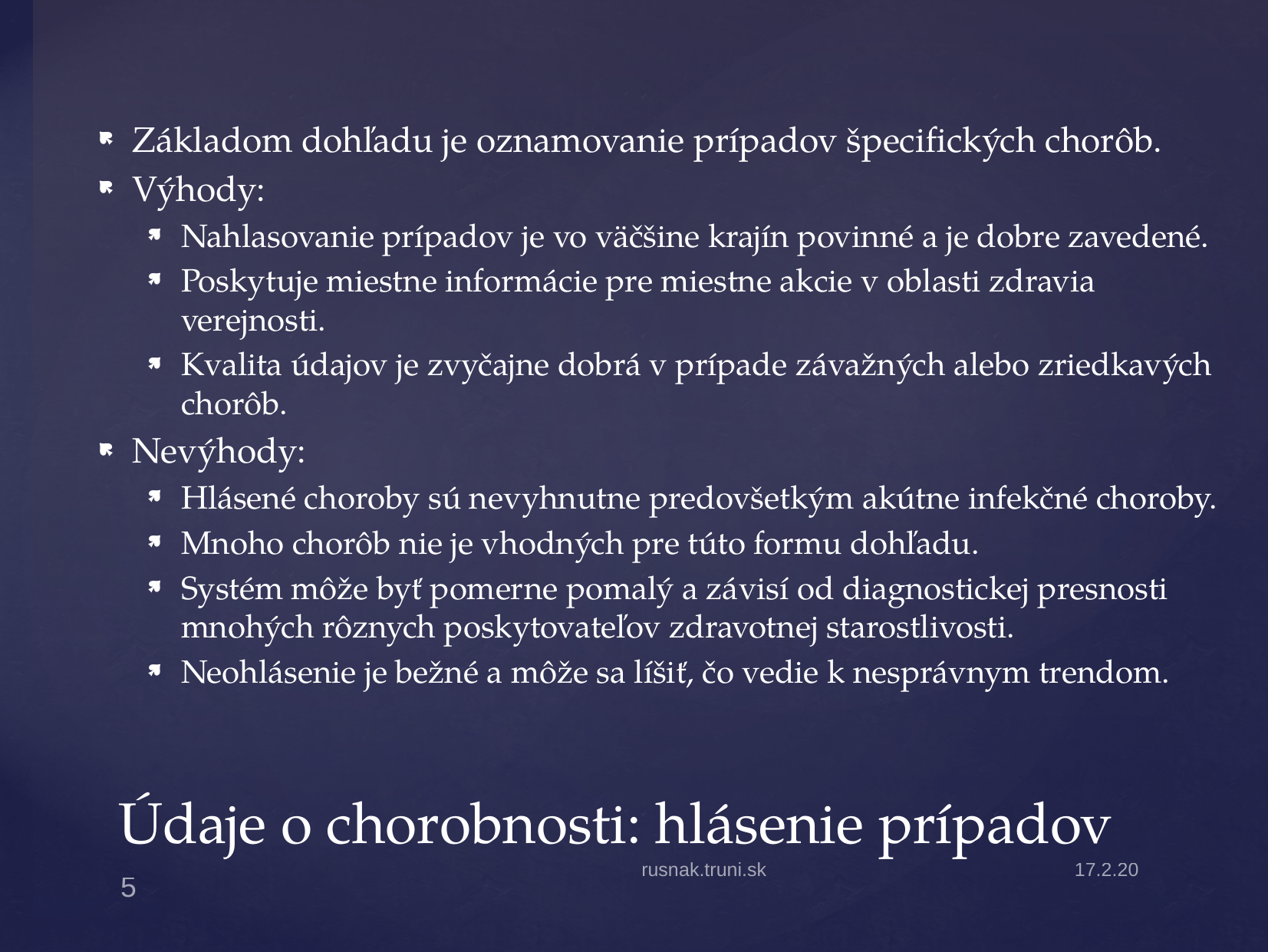

Základom dohľadu je oznamovanie prípadov špecifických chorôb.
Výhody:
Nahlasovanie prípadov je vo väčšine krajín povinné a je dobre zavedené.
Poskytuje miestne informácie pre miestne akcie v oblasti zdravia verejnosti.
Kvalita údajov je zvyčajne dobrá v prípade závažných alebo zriedkavých chorôb.
Nevýhody:
Hlásené choroby sú nevyhnutne predovšetkým akútne infekčné choroby.
Mnoho chorôb nie je vhodných pre túto formu dohľadu.
Systém môže byť pomerne pomalý a závisí od diagnostickej presnosti mnohých rôznych poskytovateľov zdravotnej starostlivosti.
Neohlásenie je bežné a môže sa líšiť, čo vedie k nesprávnym trendom.
# Údaje o chorobnosti: hlásenie prípadov
rusnak.truni.sk
17.2.20
5